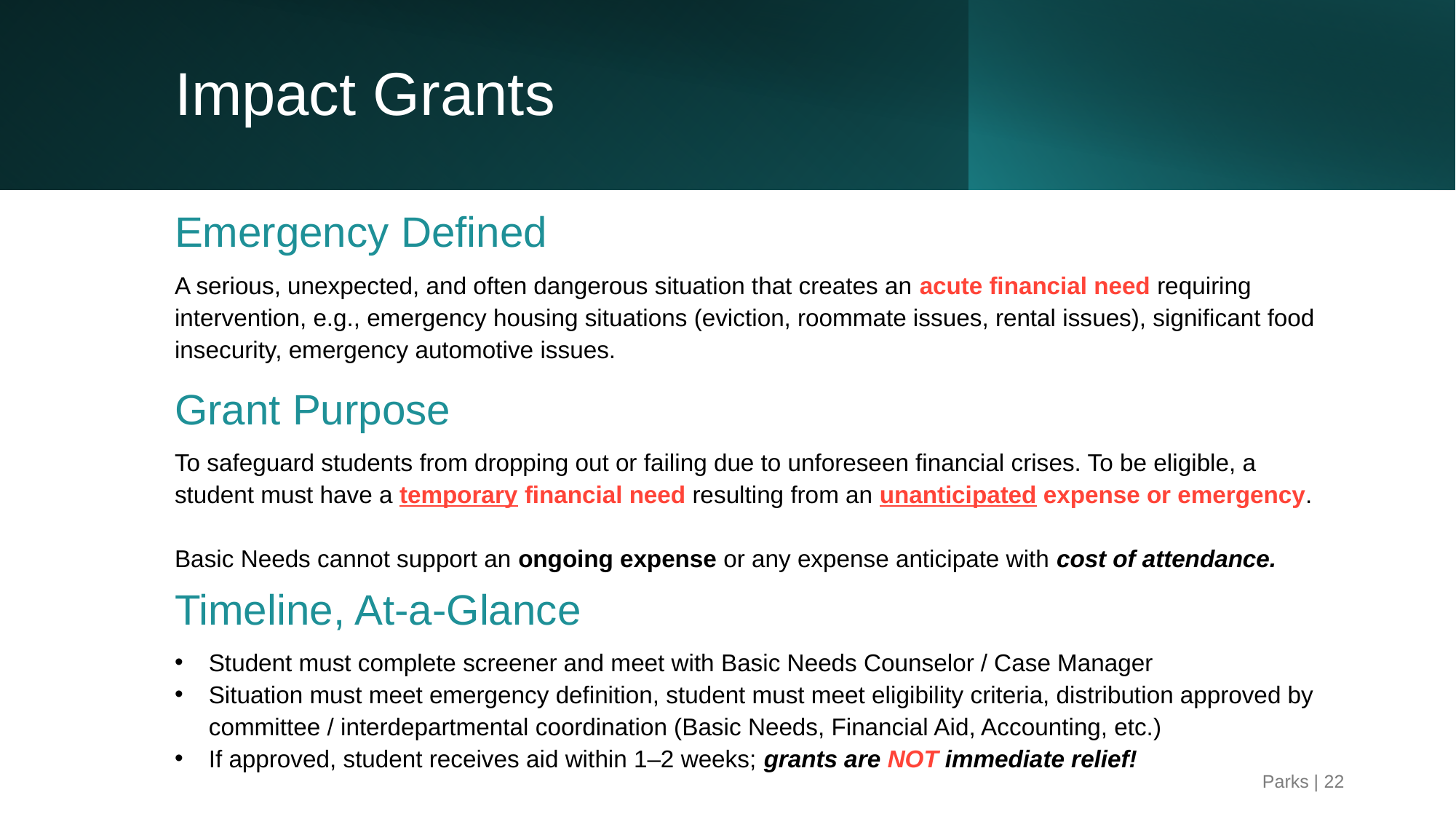

Impact Grants
Emergency Defined
A serious, unexpected, and often dangerous situation that creates an acute financial need requiring intervention, e.g., emergency housing situations (eviction, roommate issues, rental issues), significant food insecurity, emergency automotive issues.
Grant Purpose
To safeguard students from dropping out or failing due to unforeseen financial crises. To be eligible, a student must have a temporary financial need resulting from an unanticipated expense or emergency.

Basic Needs cannot support an ongoing expense or any expense anticipate with cost of attendance.
Timeline, At-a-Glance
Student must complete screener and meet with Basic Needs Counselor / Case Manager
Situation must meet emergency definition, student must meet eligibility criteria, distribution approved by committee / interdepartmental coordination (Basic Needs, Financial Aid, Accounting, etc.)
If approved, student receives aid within 1–2 weeks; grants are NOT immediate relief!
Parks | 22